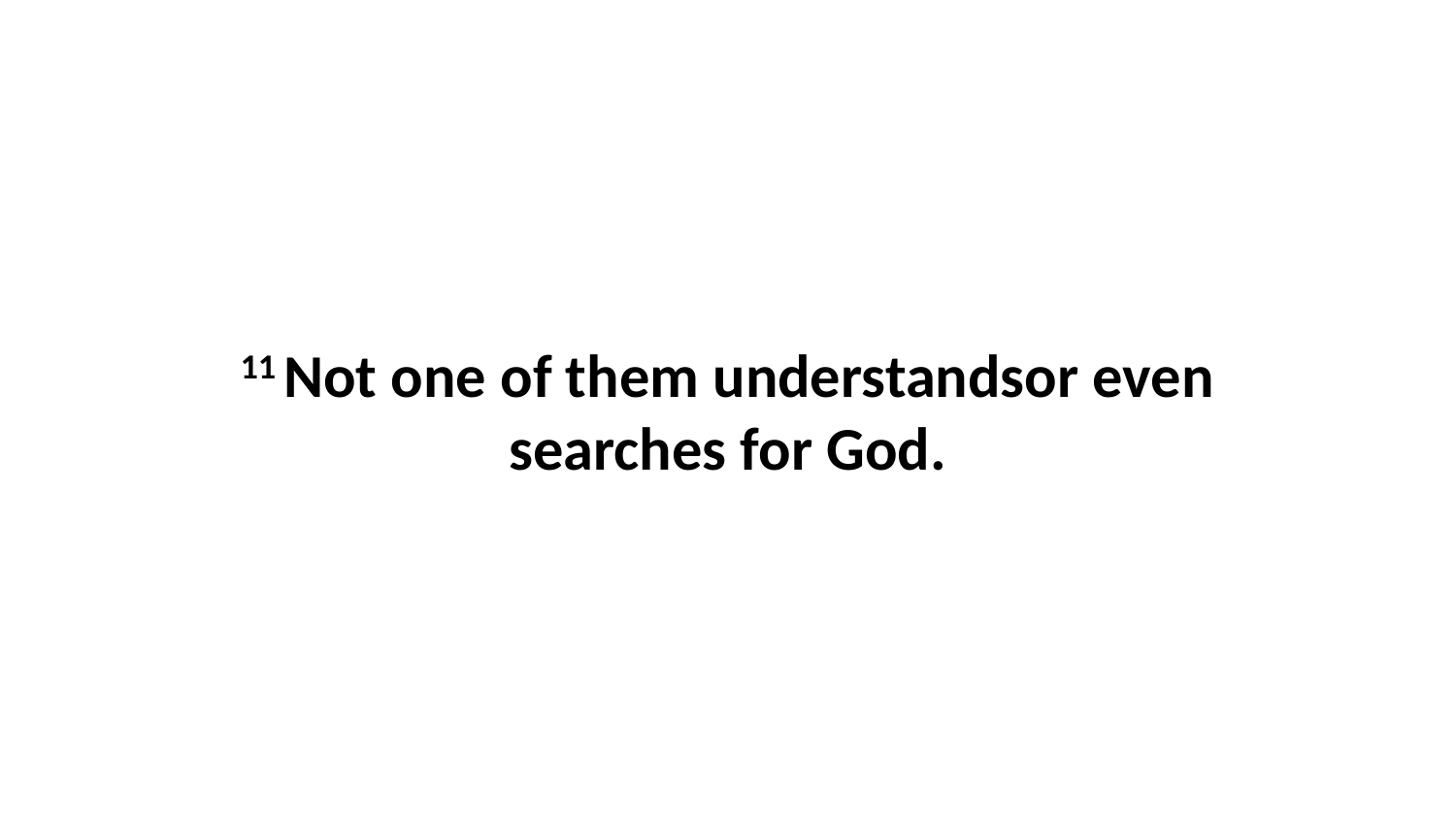

11 Not one of them understandsor even searches for God.